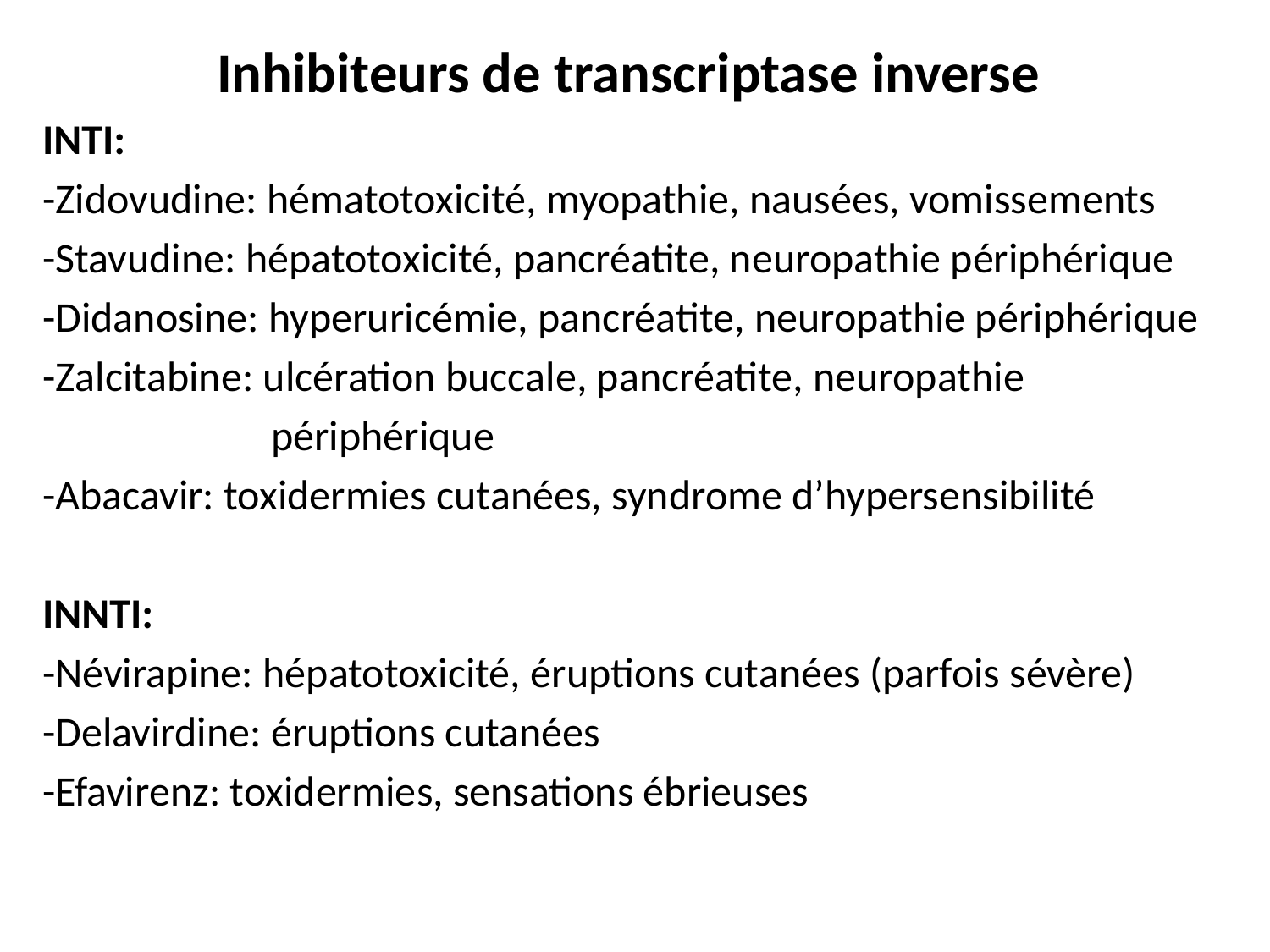

Inhibiteurs de transcriptase inverse
INTI:
-Zidovudine: hématotoxicité, myopathie, nausées, vomissements
-Stavudine: hépatotoxicité, pancréatite, neuropathie périphérique
-Didanosine: hyperuricémie, pancréatite, neuropathie périphérique
-Zalcitabine: ulcération buccale, pancréatite, neuropathie
                        périphérique
-Abacavir: toxidermies cutanées, syndrome d’hypersensibilité

INNTI:
-Névirapine: hépatotoxicité, éruptions cutanées (parfois sévère)
-Delavirdine: éruptions cutanées
-Efavirenz: toxidermies, sensations ébrieuses